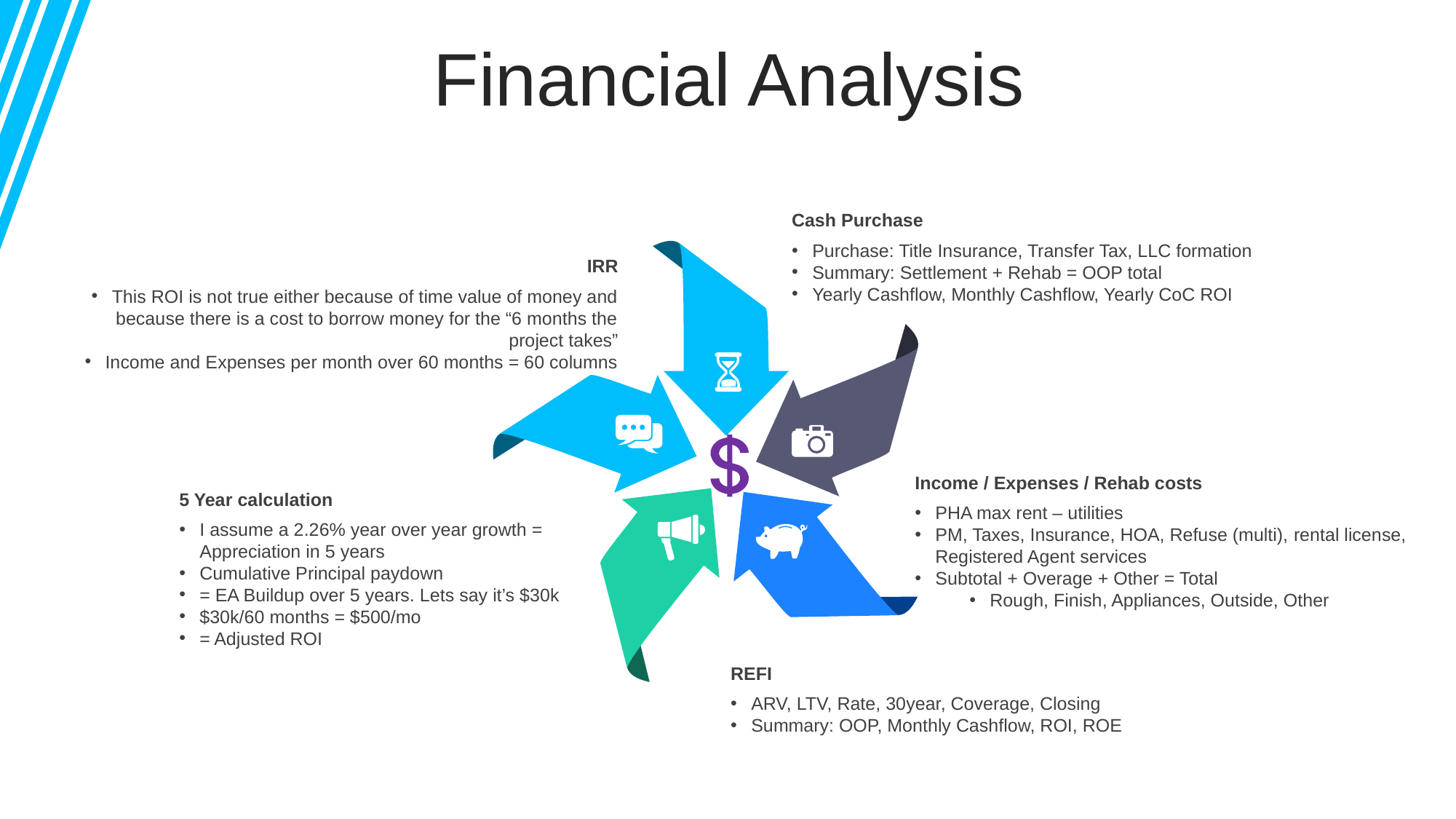

Financial Analysis
Cash Purchase
Purchase: Title Insurance, Transfer Tax, LLC formation
Summary: Settlement + Rehab = OOP total
Yearly Cashflow, Monthly Cashflow, Yearly CoC ROI

IRR
This ROI is not true either because of time value of money and because there is a cost to borrow money for the “6 months the project takes”
Income and Expenses per month over 60 months = 60 columns

Income / Expenses / Rehab costs
PHA max rent – utilities
PM, Taxes, Insurance, HOA, Refuse (multi), rental license, Registered Agent services
Subtotal + Overage + Other = Total
Rough, Finish, Appliances, Outside, Other
5 Year calculation
I assume a 2.26% year over year growth = Appreciation in 5 years
Cumulative Principal paydown
= EA Buildup over 5 years. Lets say it’s $30k
$30k/60 months = $500/mo
= Adjusted ROI

REFI
ARV, LTV, Rate, 30year, Coverage, Closing
Summary: OOP, Monthly Cashflow, ROI, ROE